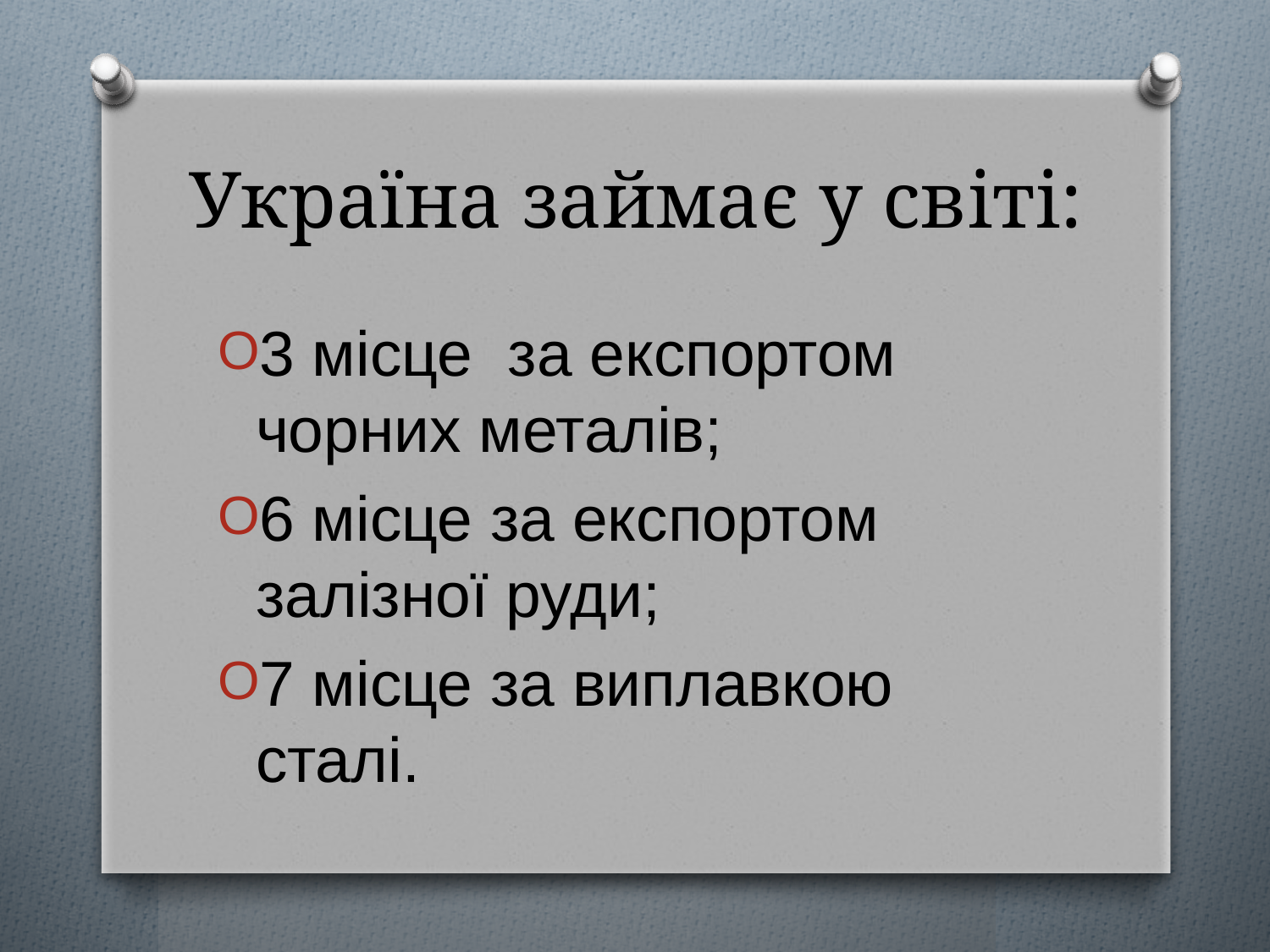

# Україна займає у свiтi:
3 мiсце  за експортом чорних металiв;
6 мiсце за експортом залiзної руди;
7 мiсце за виплавкою сталi.